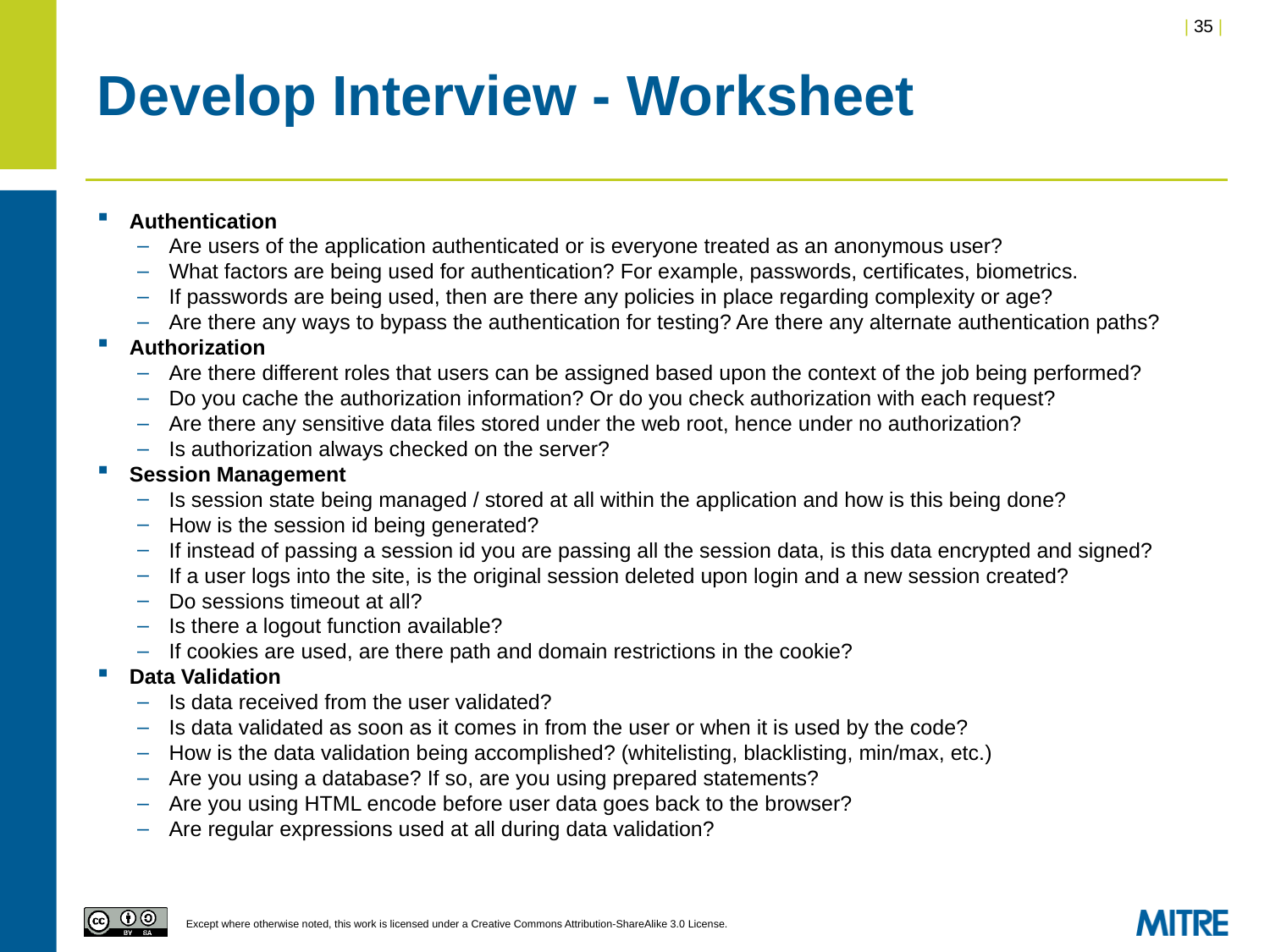

# Develop Interview - Worksheet
Authentication
Are users of the application authenticated or is everyone treated as an anonymous user?
What factors are being used for authentication? For example, passwords, certificates, biometrics.
If passwords are being used, then are there any policies in place regarding complexity or age?
Are there any ways to bypass the authentication for testing? Are there any alternate authentication paths?
Authorization
Are there different roles that users can be assigned based upon the context of the job being performed?
Do you cache the authorization information? Or do you check authorization with each request?
Are there any sensitive data files stored under the web root, hence under no authorization?
Is authorization always checked on the server?
Session Management
Is session state being managed / stored at all within the application and how is this being done?
How is the session id being generated?
If instead of passing a session id you are passing all the session data, is this data encrypted and signed?
If a user logs into the site, is the original session deleted upon login and a new session created?
Do sessions timeout at all?
Is there a logout function available?
If cookies are used, are there path and domain restrictions in the cookie?
Data Validation
Is data received from the user validated?
Is data validated as soon as it comes in from the user or when it is used by the code?
How is the data validation being accomplished? (whitelisting, blacklisting, min/max, etc.)
Are you using a database? If so, are you using prepared statements?
Are you using HTML encode before user data goes back to the browser?
Are regular expressions used at all during data validation?